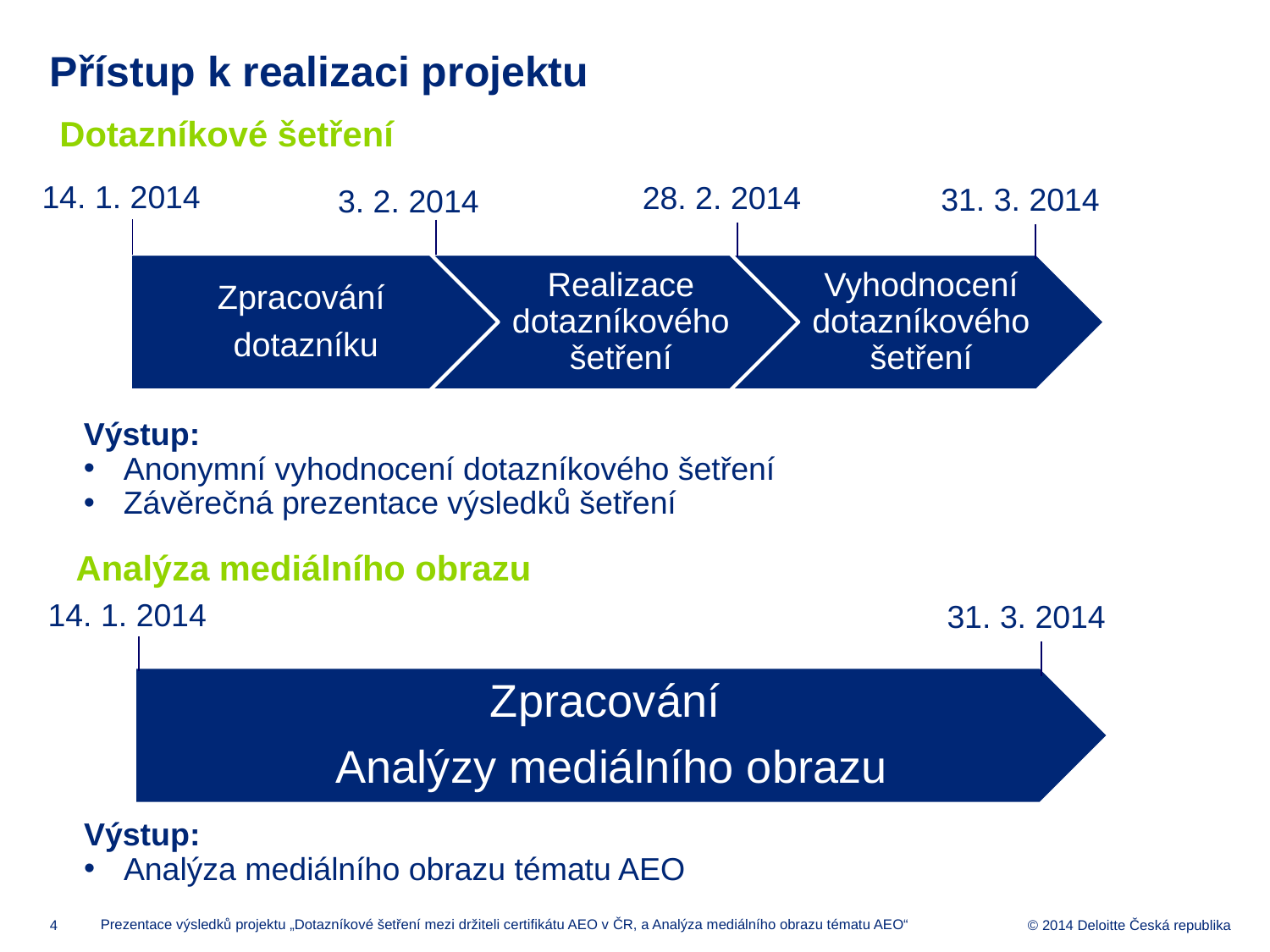

# Přístup k realizaci projektu
Dotazníkové šetření
14. 1. 2014
28. 2. 2014
31. 3. 2014
3. 2. 2014
Zpracování
dotazníku
Realizace dotazníkového šetření
Vyhodnocení dotazníkového šetření
Výstup:
Anonymní vyhodnocení dotazníkového šetření
Závěrečná prezentace výsledků šetření

Analýza mediálního obrazu
14. 1. 2014
31. 3. 2014
Zpracování
Analýzy mediálního obrazu
Výstup:
Analýza mediálního obrazu tématu AEO
Prezentace výsledků projektu „Dotazníkové šetření mezi držiteli certifikátu AEO v ČR, a Analýza mediálního obrazu tématu AEO“